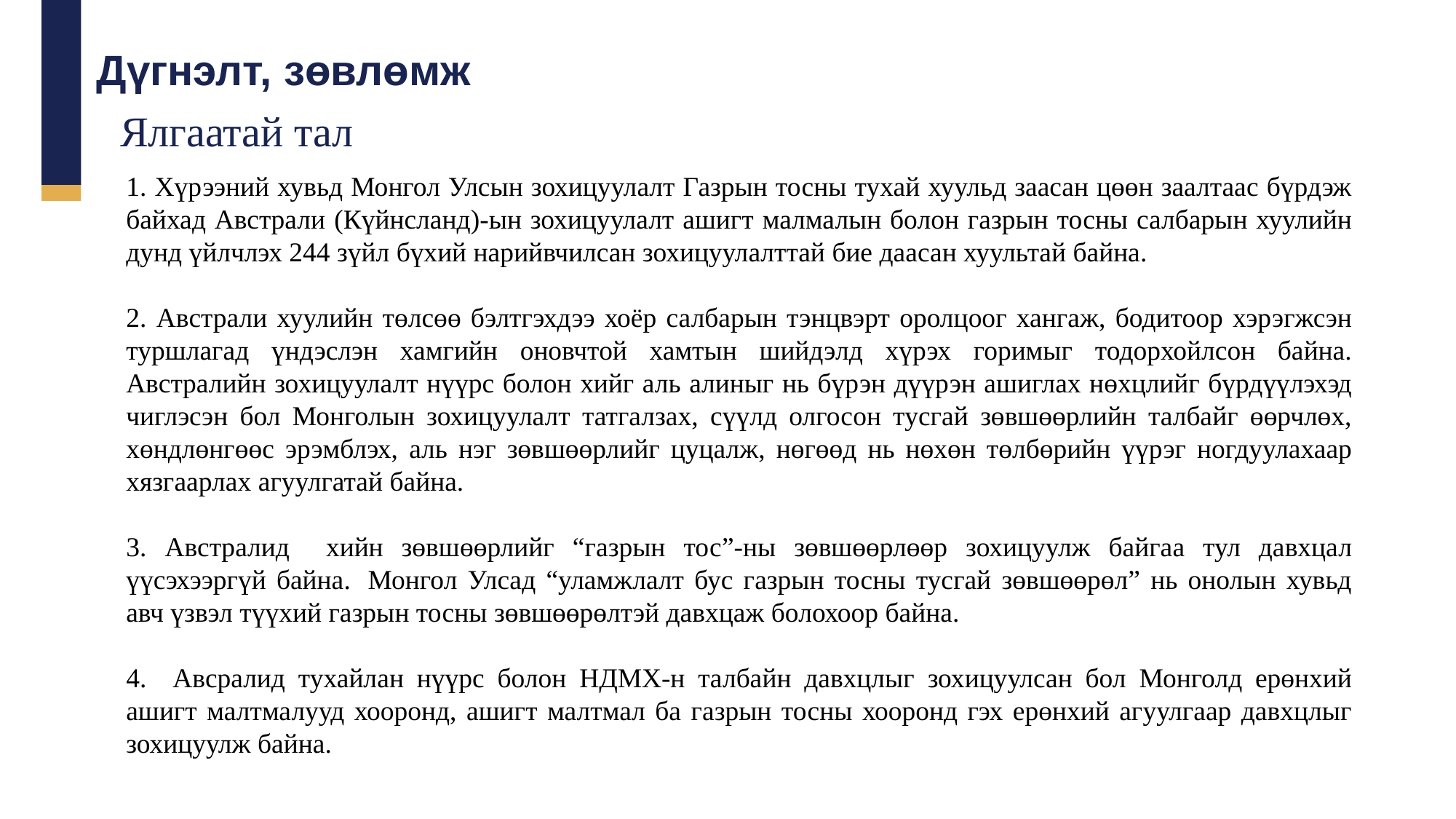

Дүгнэлт, зөвлөмж

Ялгаатай тал
1. Хүрээний хувьд Монгол Улсын зохицуулалт Газрын тосны тухай хуульд заасан цөөн заалтаас бүрдэж байхад Австрали (Күйнсланд)-ын зохицуулалт ашигт малмалын болон газрын тосны салбарын хуулийн дунд үйлчлэх 244 зүйл бүхий нарийвчилсан зохицуулалттай бие даасан хуультай байна.

2. Австрали хуулийн төлсөө бэлтгэхдээ хоёр салбарын тэнцвэрт оролцоог хангаж, бодитоор хэрэгжсэн туршлагад үндэслэн хамгийн оновчтой хамтын шийдэлд хүрэх горимыг тодорхойлсон байна. Австралийн зохицуулалт нүүрс болон хийг аль алиныг нь бүрэн дүүрэн ашиглах нөхцлийг бүрдүүлэхэд чиглэсэн бол Монголын зохицуулалт татгалзах, сүүлд олгосон тусгай зөвшөөрлийн талбайг өөрчлөх, хөндлөнгөөс эрэмблэх, аль нэг зөвшөөрлийг цуцалж, нөгөөд нь нөхөн төлбөрийн үүрэг ногдуулахаар хязгаарлах агуулгатай байна.

3. Австралид  хийн зөвшөөрлийг “газрын тос”-ны зөвшөөрлөөр зохицуулж байгаа тул давхцал үүсэхээргүй байна.  Монгол Улсад “уламжлалт бус газрын тосны тусгай зөвшөөрөл” нь онолын хувьд авч үзвэл түүхий газрын тосны зөвшөөрөлтэй давхцаж болохоор байна.

4.  Авсралид тухайлан нүүрс болон НДМХ-н талбайн давхцлыг зохицуулсан бол Монголд ерөнхий ашигт малтмалууд хооронд, ашигт малтмал ба газрын тосны хооронд гэх ерөнхий агуулгаар давхцлыг зохицуулж байна.